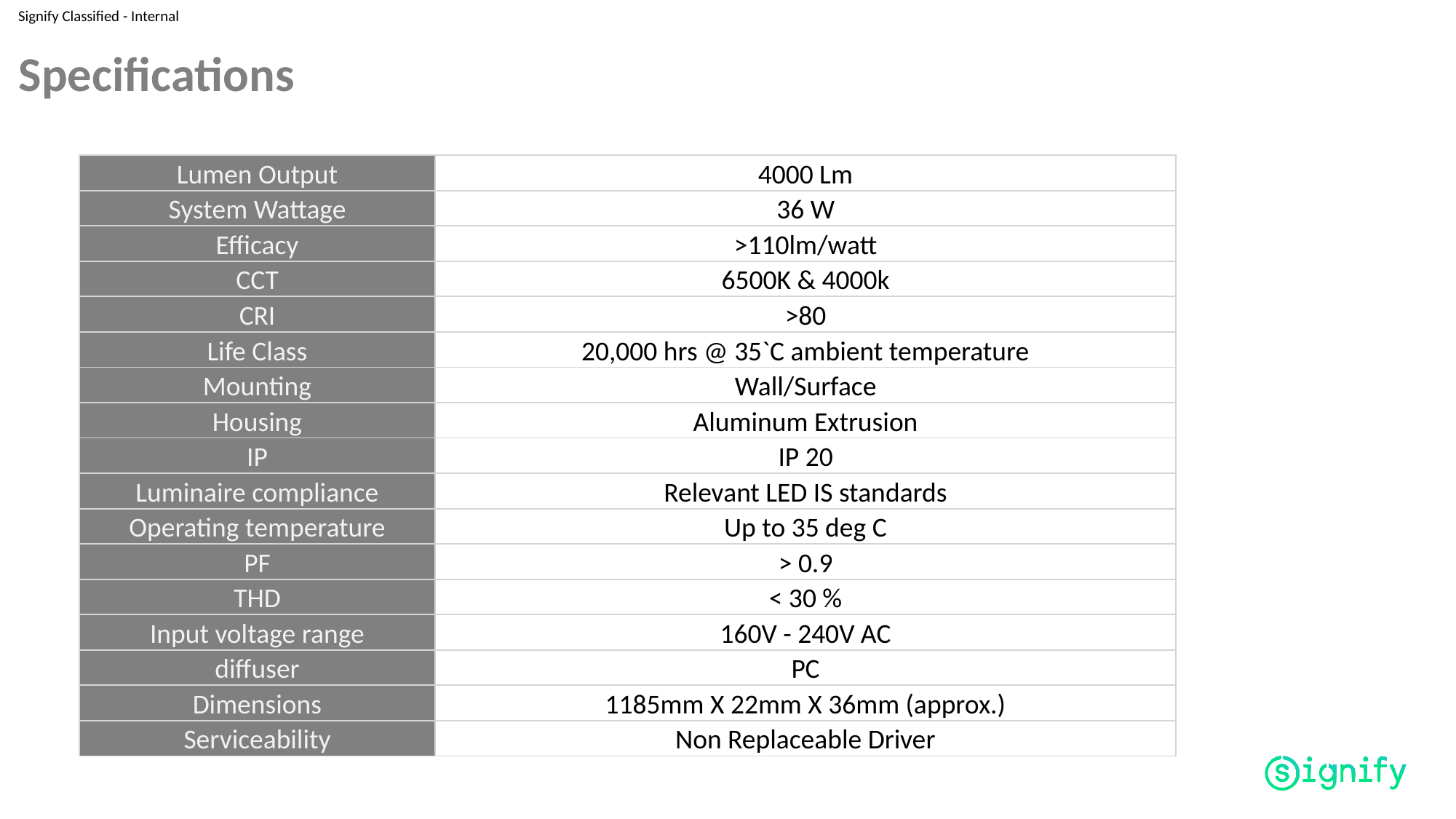

# Specifications
| Lumen Output | 4000 Lm |
| --- | --- |
| System Wattage | 36 W |
| Efficacy | >110lm/watt |
| CCT | 6500K & 4000k |
| CRI | >80 |
| Life Class | 20,000 hrs @ 35`C ambient temperature |
| Mounting | Wall/Surface |
| Housing | Aluminum Extrusion |
| IP | IP 20 |
| Luminaire compliance | Relevant LED IS standards |
| Operating temperature | Up to 35 deg C |
| PF | > 0.9 |
| THD | < 30 % |
| Input voltage range | 160V - 240V AC |
| diffuser | PC |
| Dimensions | 1185mm X 22mm X 36mm (approx.) |
| Serviceability | Non Replaceable Driver |
5
Consumer Channel 2018